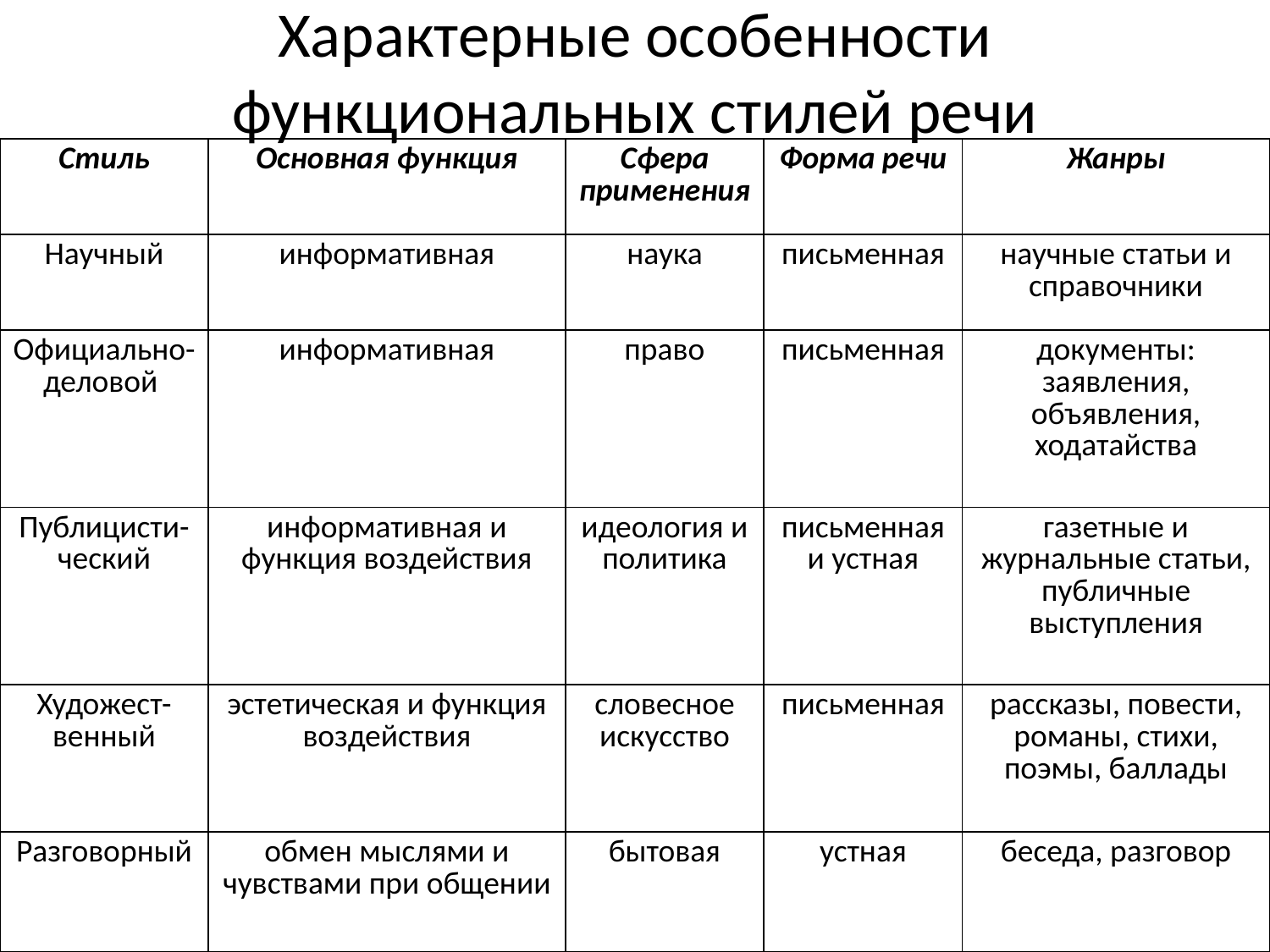

# Характерные особенности функциональных стилей речи
| Стиль | Основная функция | Сфера применения | Форма речи | Жанры |
| --- | --- | --- | --- | --- |
| Научный | информативная | наука | письменная | научные статьи и справочники |
| Официально-деловой | информативная | право | письменная | документы: заявления, объявления, ходатайства |
| Публицисти-ческий | информативная и функция воздействия | идеология и политика | письменная и устная | газетные и журнальные статьи, публичные выступления |
| Художест-венный | эстетическая и функция воздействия | словесное искусство | письменная | рассказы, повести, романы, стихи, поэмы, баллады |
| Разговорный | обмен мыслями и чувствами при общении | бытовая | устная | беседа, разговор |